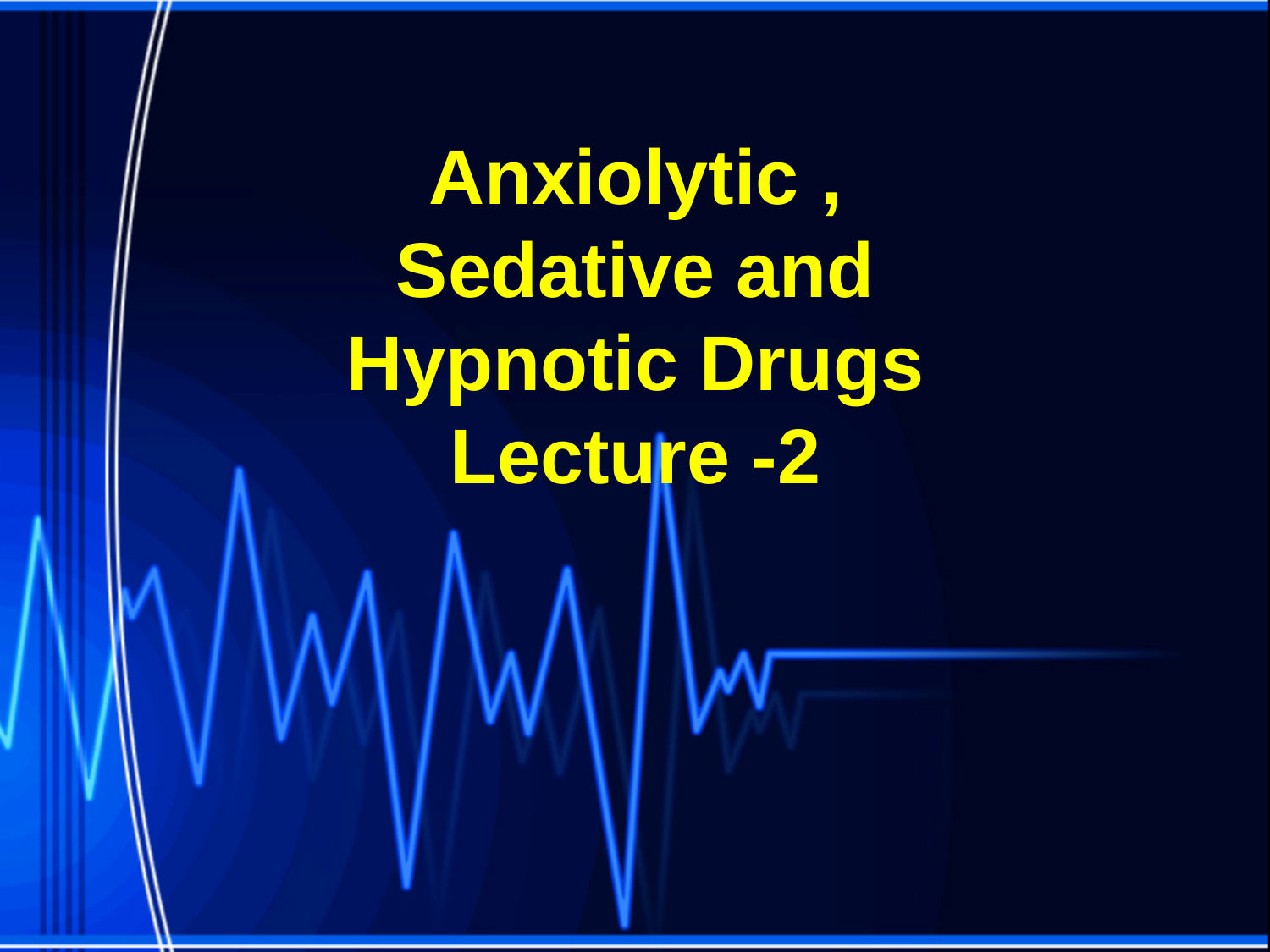

Anxiolytic , Sedative and Hypnotic Drugs
Lecture -2